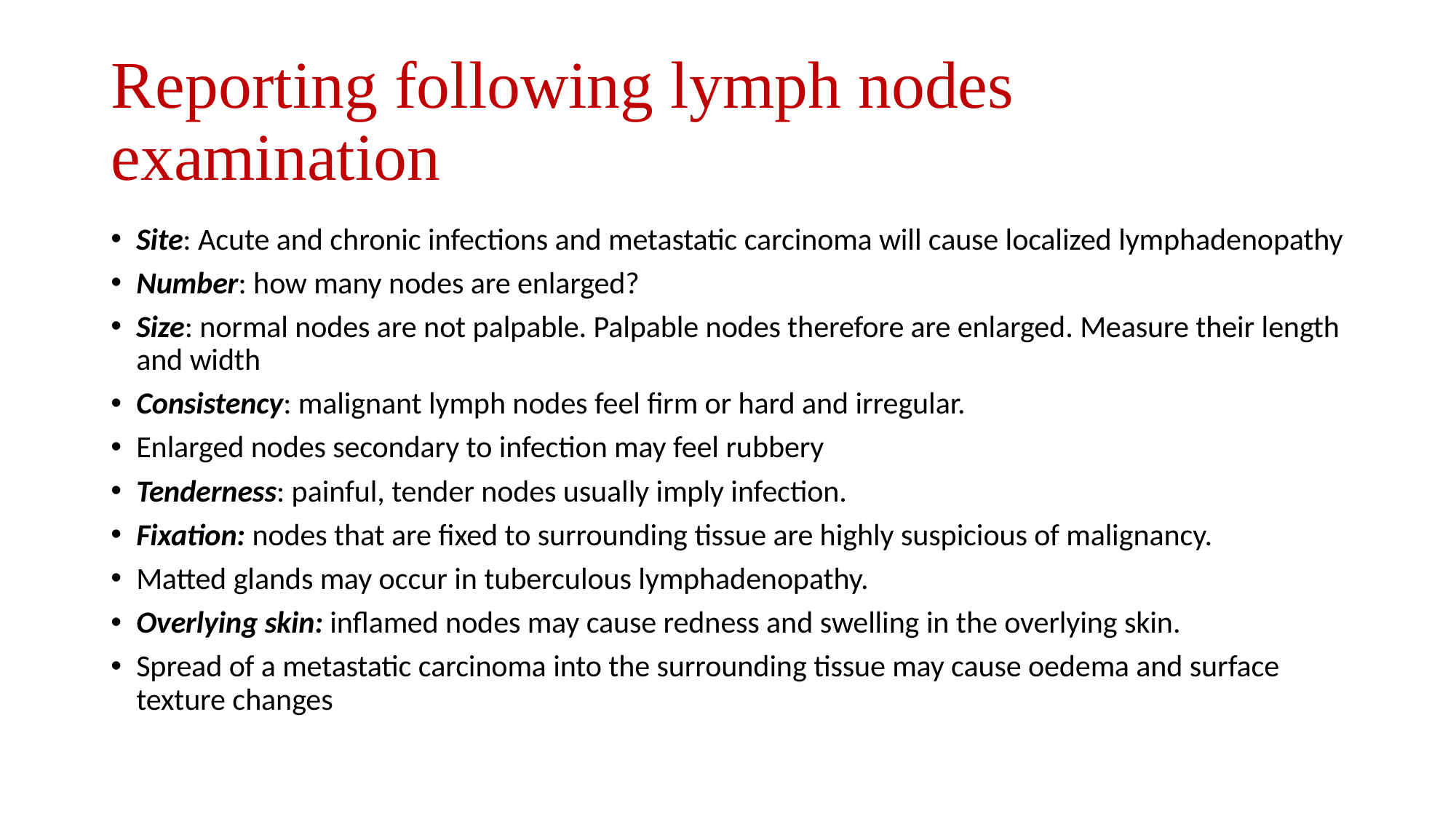

# Reporting following lymph nodes examination
Site: Acute and chronic infections and metastatic carcinoma will cause localized lymphadenopathy
Number: how many nodes are enlarged?
Size: normal nodes are not palpable. Palpable nodes therefore are enlarged. Measure their length and width
Consistency: malignant lymph nodes feel firm or hard and irregular.
Enlarged nodes secondary to infection may feel rubbery
Tenderness: painful, tender nodes usually imply infection.
Fixation: nodes that are fixed to surrounding tissue are highly suspicious of malignancy.
Matted glands may occur in tuberculous lymphadenopathy.
Overlying skin: inflamed nodes may cause redness and swelling in the overlying skin.
Spread of a metastatic carcinoma into the surrounding tissue may cause oedema and surface texture changes